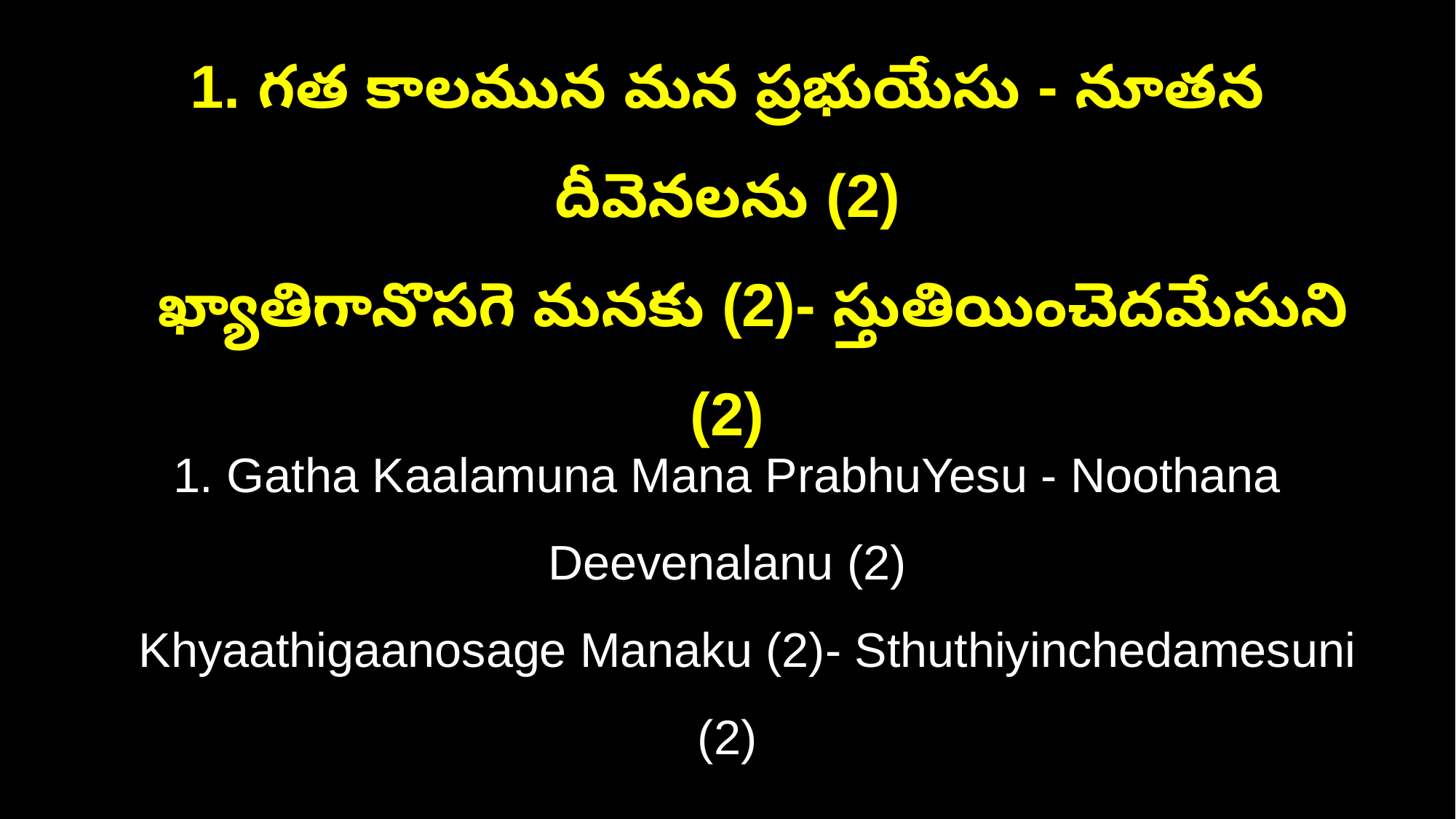

1. గత కాలమున మన ప్రభుయేసు - నూతన దీవెనలను (2)
   ఖ్యాతిగానొసగె మనకు (2)- స్తుతియించెదమేసుని (2)
1. Gatha Kaalamuna Mana PrabhuYesu - Noothana Deevenalanu (2)
   Khyaathigaanosage Manaku (2)- Sthuthiyinchedamesuni (2)